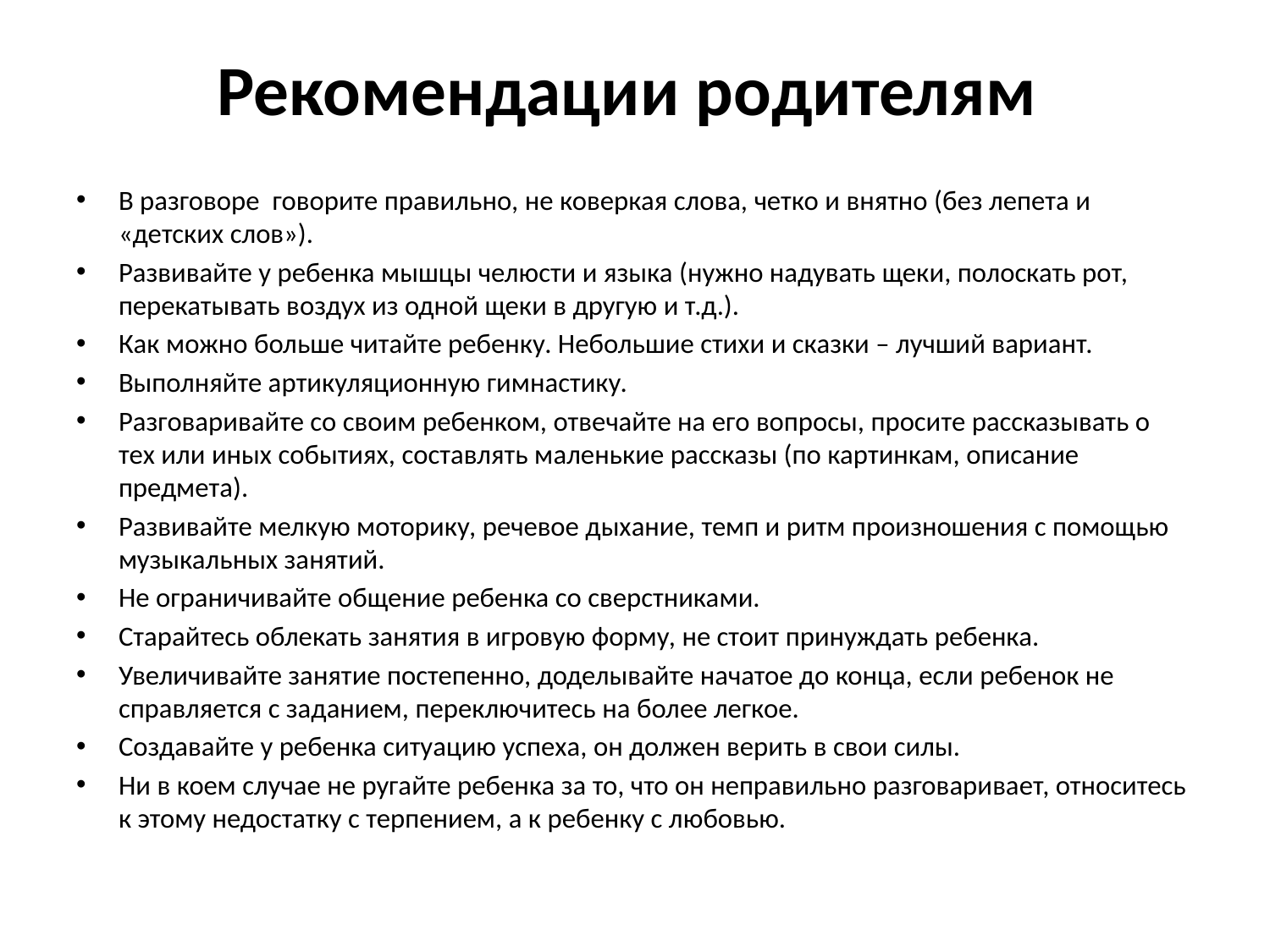

# Рекомендации родителям
В разговоре  говорите правильно, не коверкая слова, четко и внятно (без лепета и «детских слов»).
Развивайте у ребенка мышцы челюсти и языка (нужно надувать щеки, полоскать рот, перекатывать воздух из одной щеки в другую и т.д.).
Как можно больше читайте ребенку. Небольшие стихи и сказки – лучший вариант.
Выполняйте артикуляционную гимнастику.
Разговаривайте со своим ребенком, отвечайте на его вопросы, просите рассказывать о тех или иных событиях, составлять маленькие рассказы (по картинкам, описание предмета).
Развивайте мелкую моторику, речевое дыхание, темп и ритм произношения с помощью музыкальных занятий.
Не ограничивайте общение ребенка со сверстниками.
Старайтесь облекать занятия в игровую форму, не стоит принуждать ребенка.
Увеличивайте занятие постепенно, доделывайте начатое до конца, если ребенок не справляется с заданием, переключитесь на более легкое.
Создавайте у ребенка ситуацию успеха, он должен верить в свои силы.
Ни в коем случае не ругайте ребенка за то, что он неправильно разговаривает, относитесь к этому недостатку с терпением, а к ребенку с любовью.